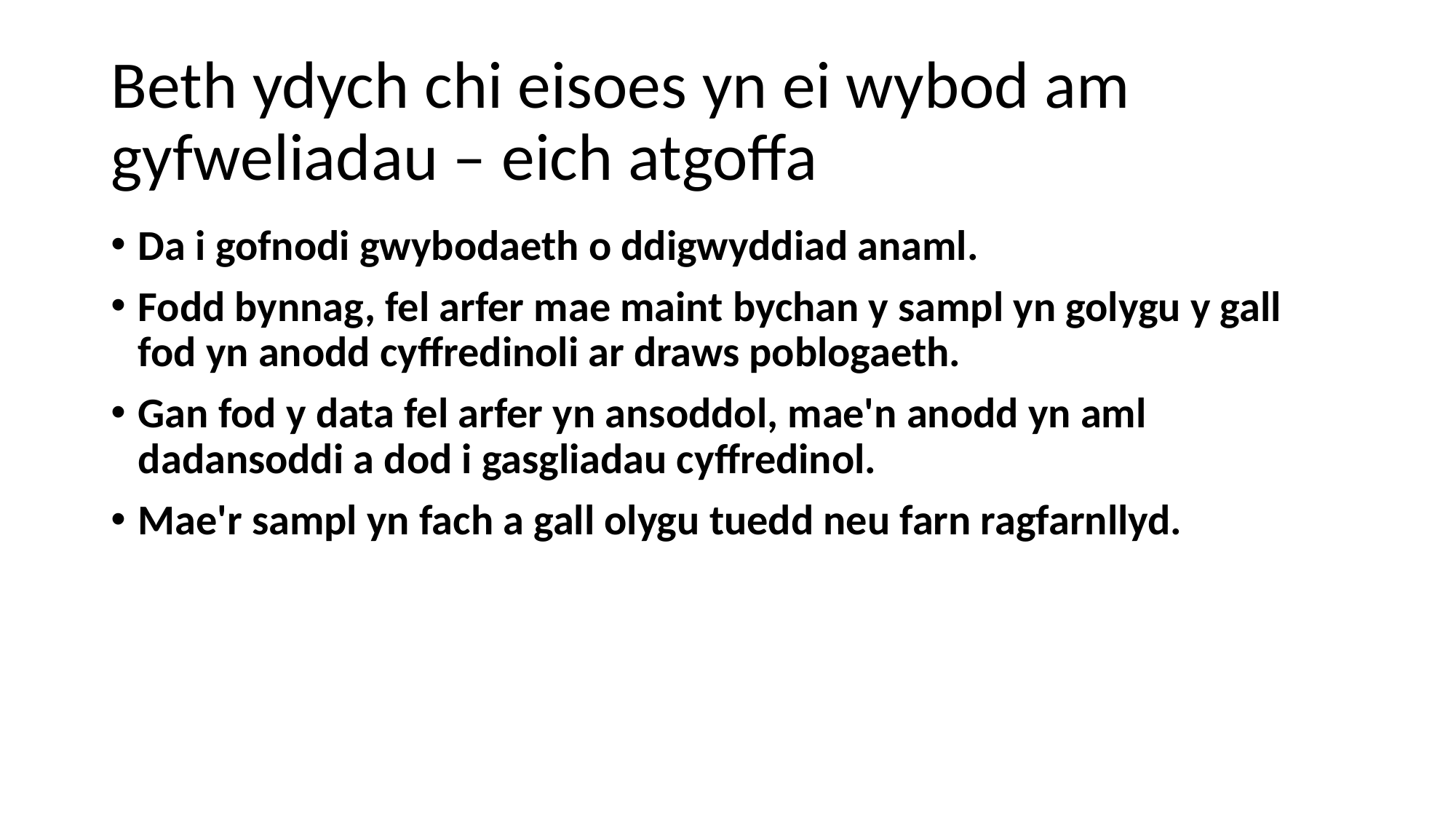

# Beth ydych chi eisoes yn ei wybod am gyfweliadau – eich atgoffa
Da i gofnodi gwybodaeth o ddigwyddiad anaml.
Fodd bynnag, fel arfer mae maint bychan y sampl yn golygu y gall fod yn anodd cyffredinoli ar draws poblogaeth.
Gan fod y data fel arfer yn ansoddol, mae'n anodd yn aml dadansoddi a dod i gasgliadau cyffredinol.
Mae'r sampl yn fach a gall olygu tuedd neu farn ragfarnllyd.